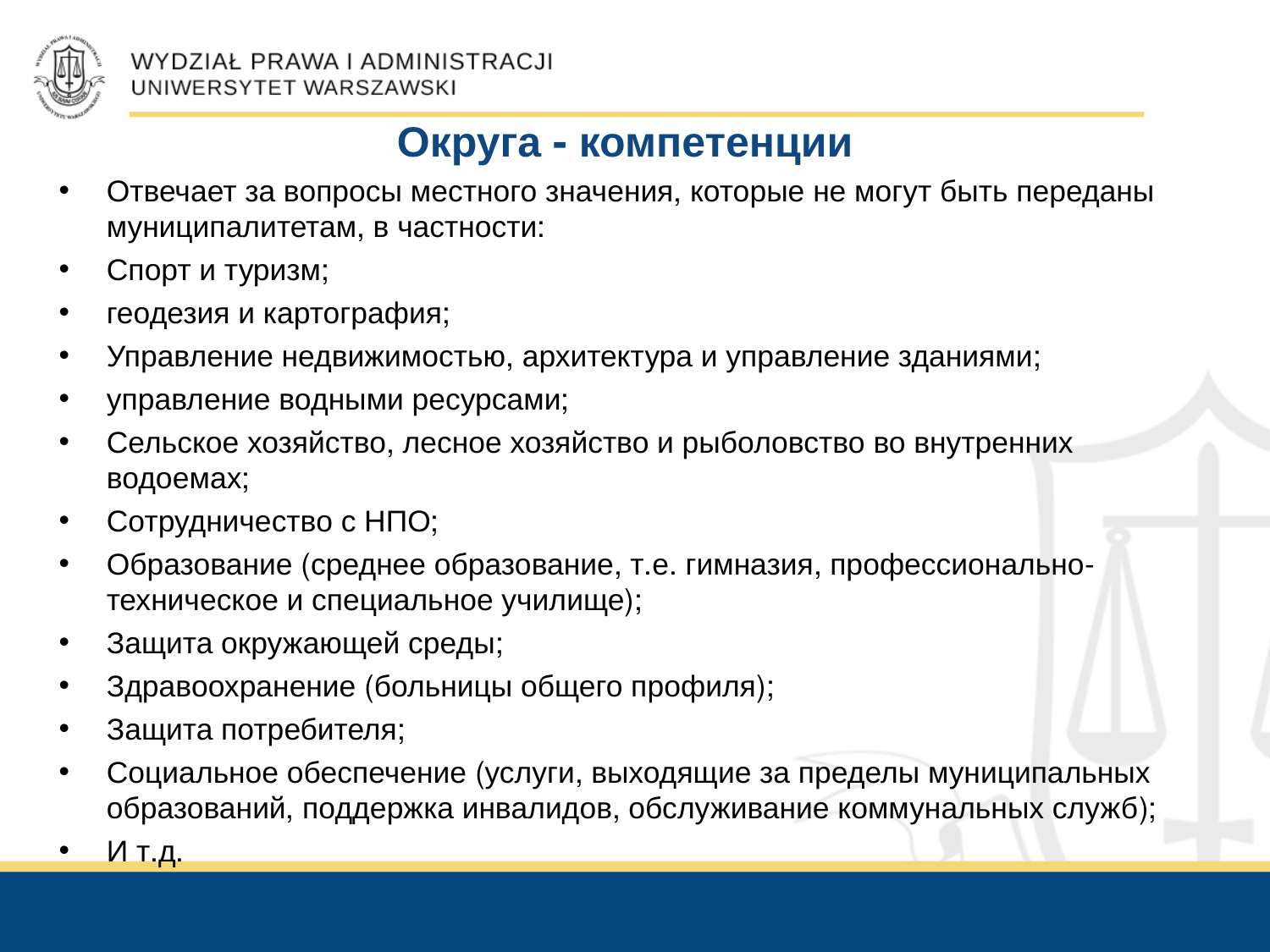

# Округа - компетенции
Отвечает за вопросы местного значения, которые не могут быть переданы муниципалитетам, в частности:
Спорт и туризм;
геодезия и картография;
Управление недвижимостью, архитектура и управление зданиями;
управление водными ресурсами;
Сельское хозяйство, лесное хозяйство и рыболовство во внутренних водоемах;
Сотрудничество с НПО;
Образование (среднее образование, т.е. гимназия, профессионально-техническое и специальное училище);
Защита окружающей среды;
Здравоохранение (больницы общего профиля);
Защита потребителя;
Социальное обеспечение (услуги, выходящие за пределы муниципальных образований, поддержка инвалидов, обслуживание коммунальных служб);
И т.д.